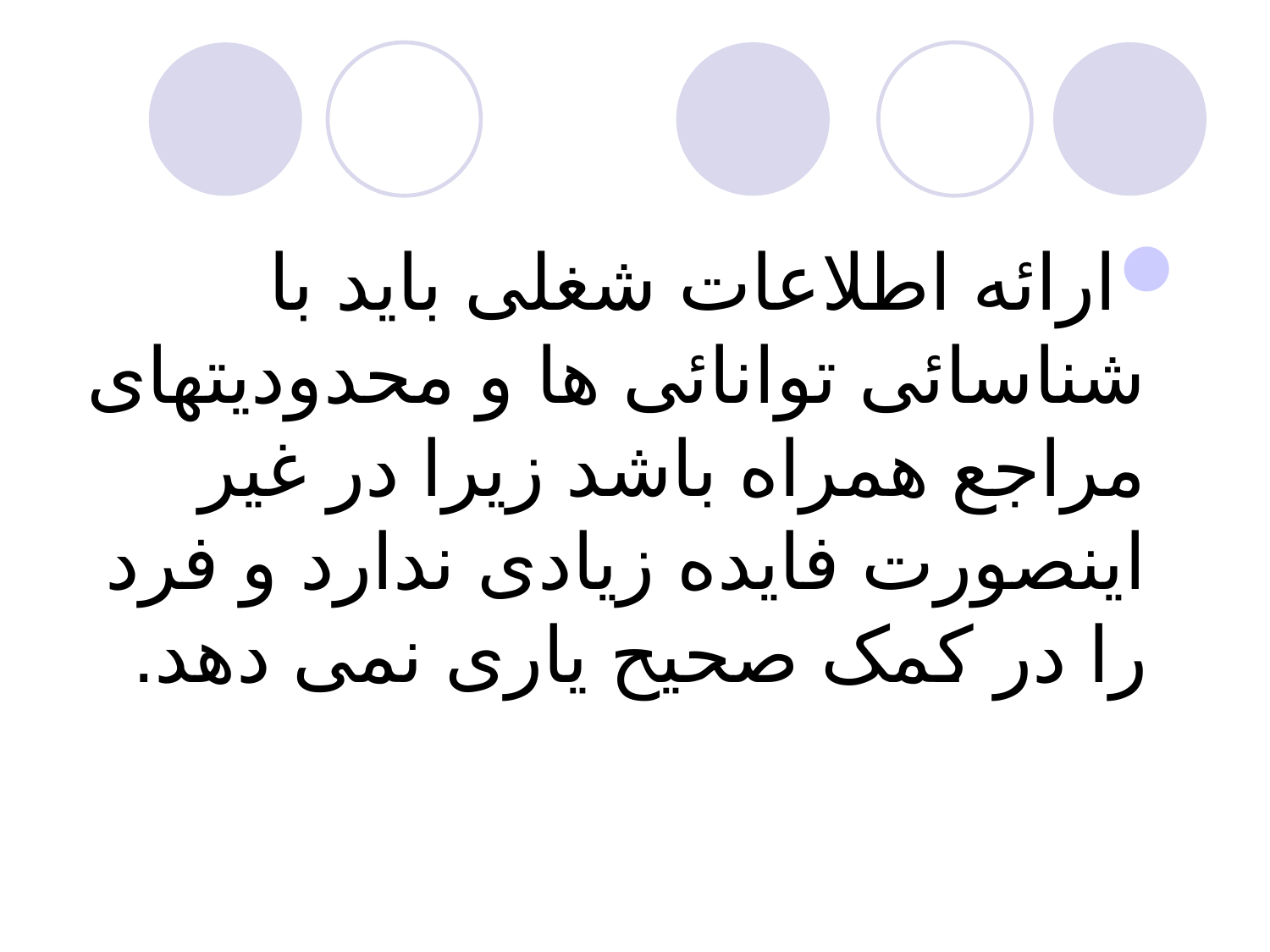

ارائه اطلاعات شغلی باید با شناسائی توانائی ها و محدودیتهای مراجع همراه باشد زیرا در غير اينصورت فایده زیادی ندارد و فرد  را در کمک صحیح یاری نمی دهد.